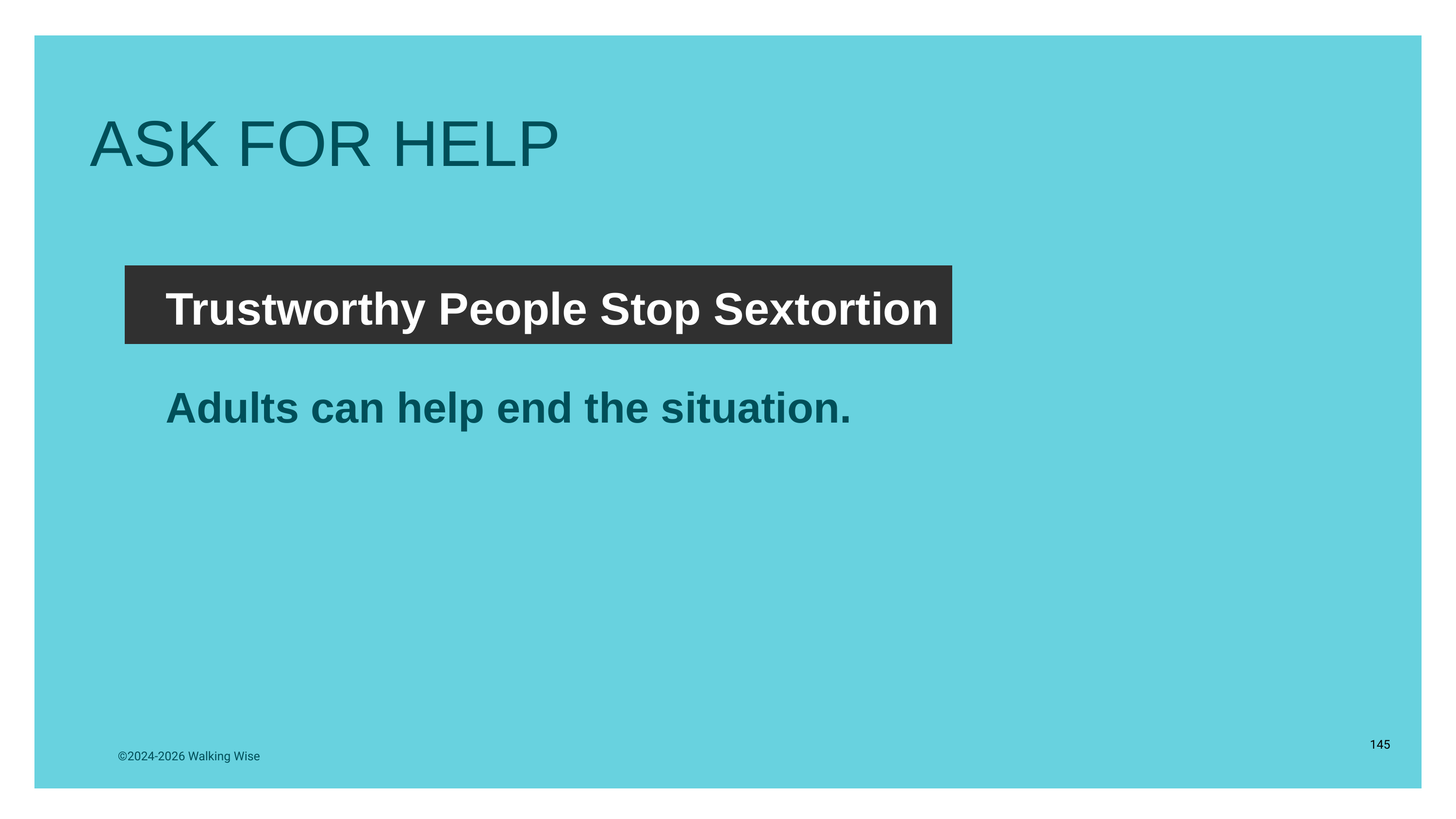

LESSON PLANS
ASK FOR HELP

Trustworthy People Stop Sextortion
Adults can help end the situation.
145
©2024-2026 Walking Wise
3